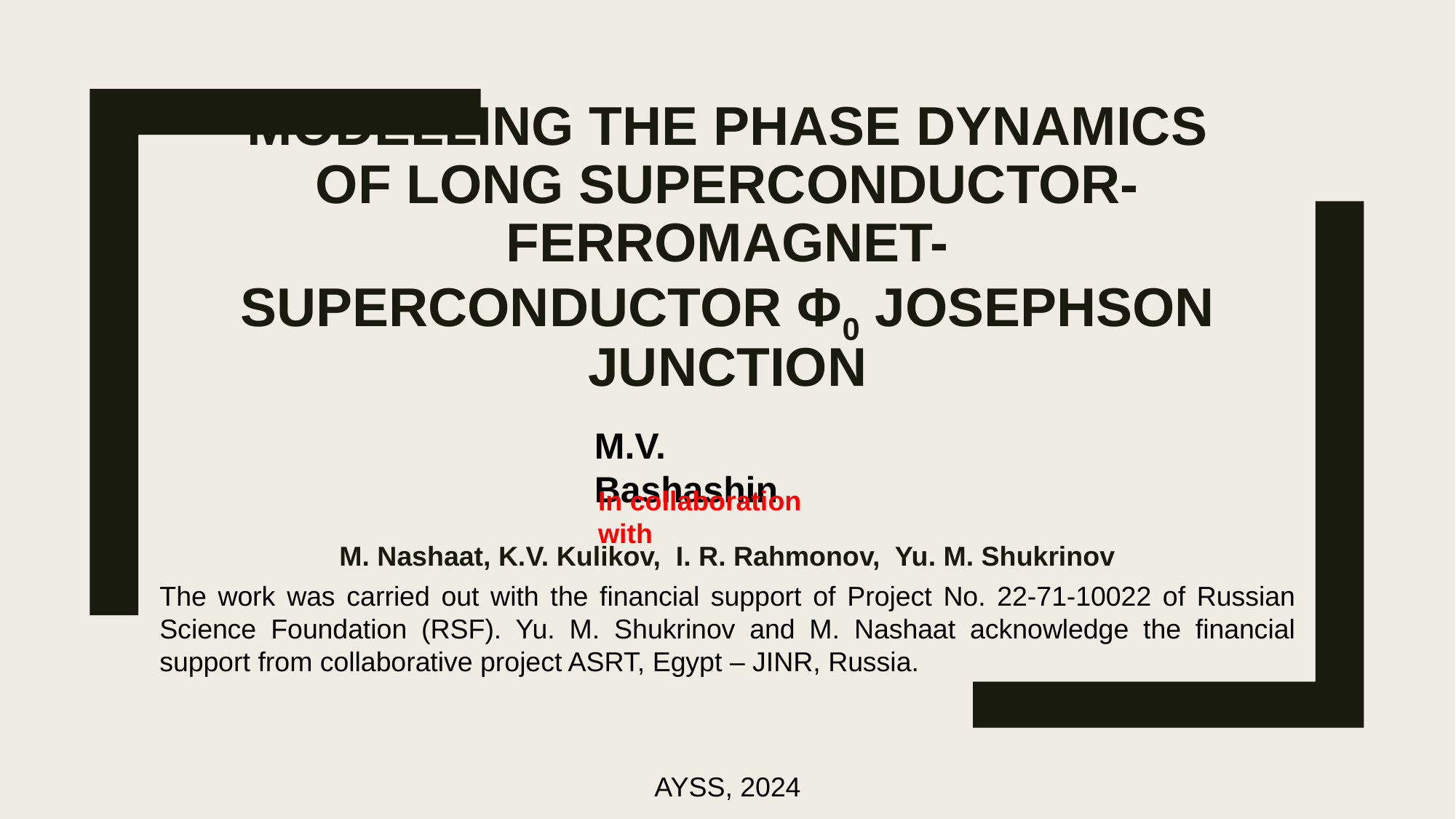

# Modelling the phase dynamics of long superconductor-ferromagnet-superconductor φ0 Josephson junction
M.V. Bashashin
In collaboration with
M. Nashaat, K.V. Kulikov,  I. R. Rahmonov,  Yu. M. Shukrinov

The work was carried out with the financial support of Project No. 22-71-10022 of Russian Science Foundation (RSF). Yu. M. Shukrinov and M. Nashaat acknowledge the financial support from collaborative project ASRT, Egypt – JINR, Russia.
AYSS, 2024